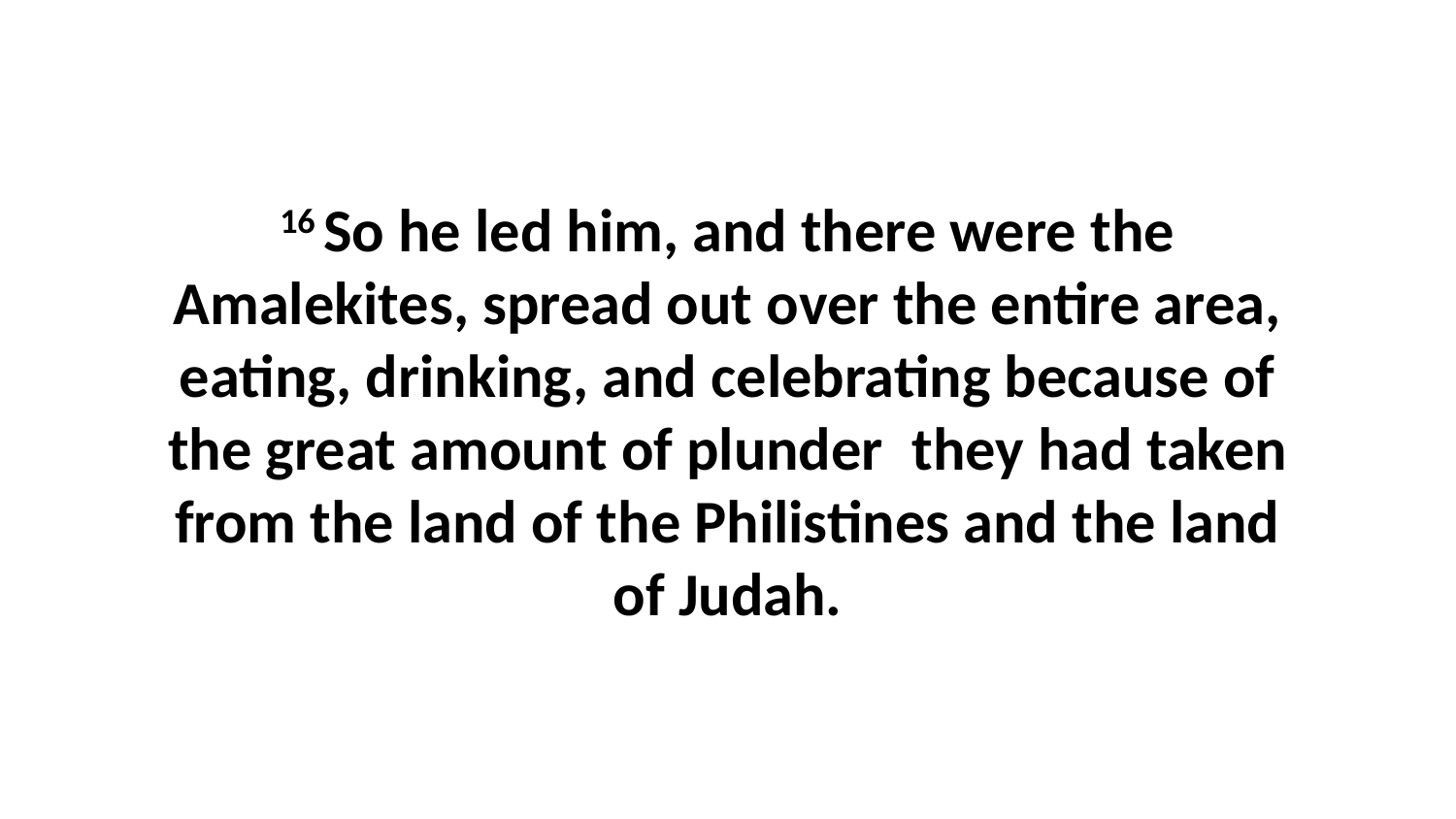

16 So he led him, and there were the Amalekites, spread out over the entire area, eating, drinking, and celebrating because of the great amount of plunder  they had taken from the land of the Philistines and the land of Judah.